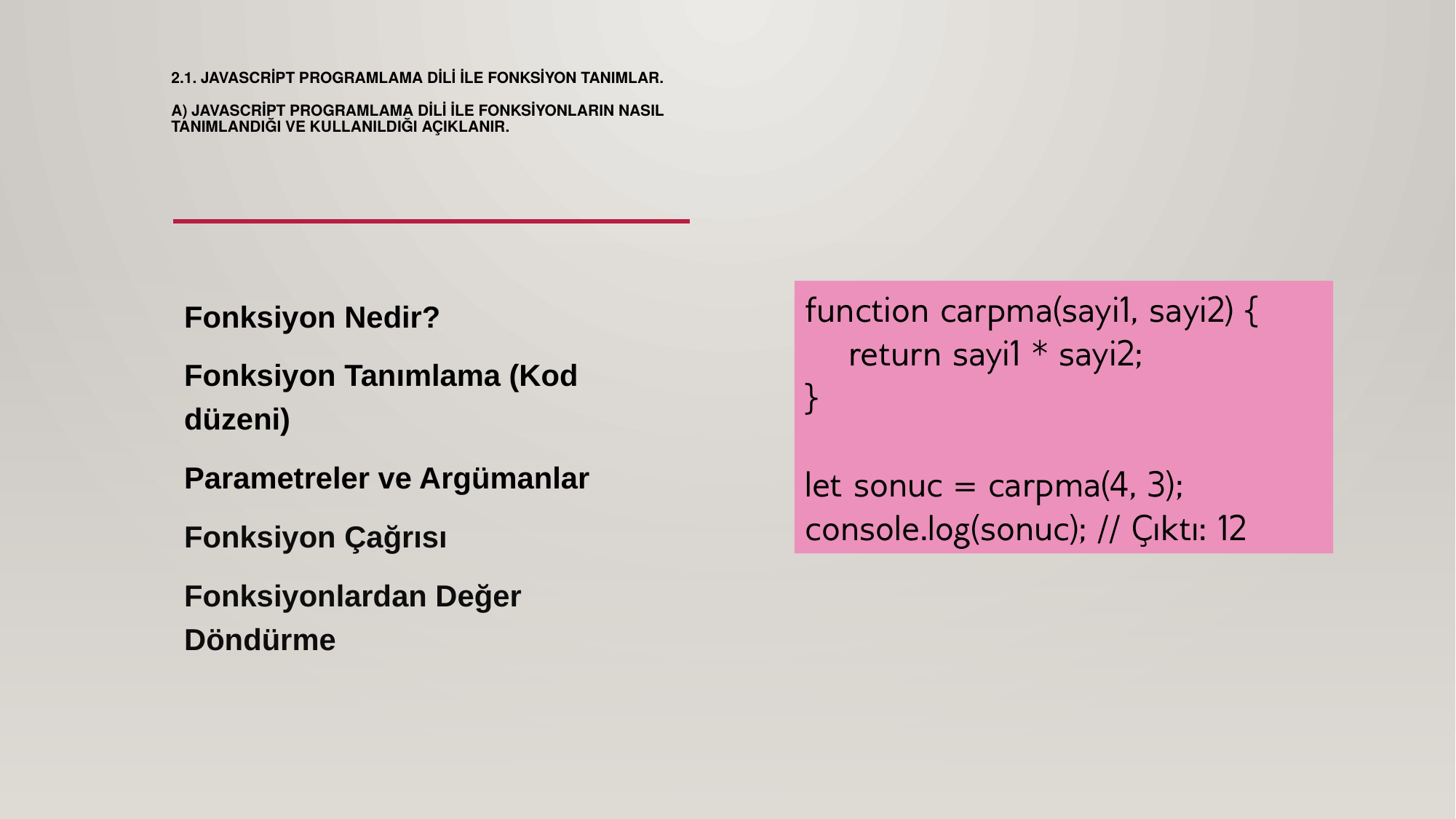

# 2.1. Javascript programlama dili ile fonksiyon tanımlar. a) Javascript programlama dili ile fonksiyonların nasıl tanımlandığı ve kullanıldığı açıklanır.
Fonksiyon Nedir?
Fonksiyon Tanımlama (Kod düzeni)
Parametreler ve Argümanlar
Fonksiyon Çağrısı
Fonksiyonlardan Değer Döndürme

function carpma(sayi1, sayi2) {
    return sayi1 * sayi2;
}

let sonuc = carpma(4, 3);
console.log(sonuc); // Çıktı: 12